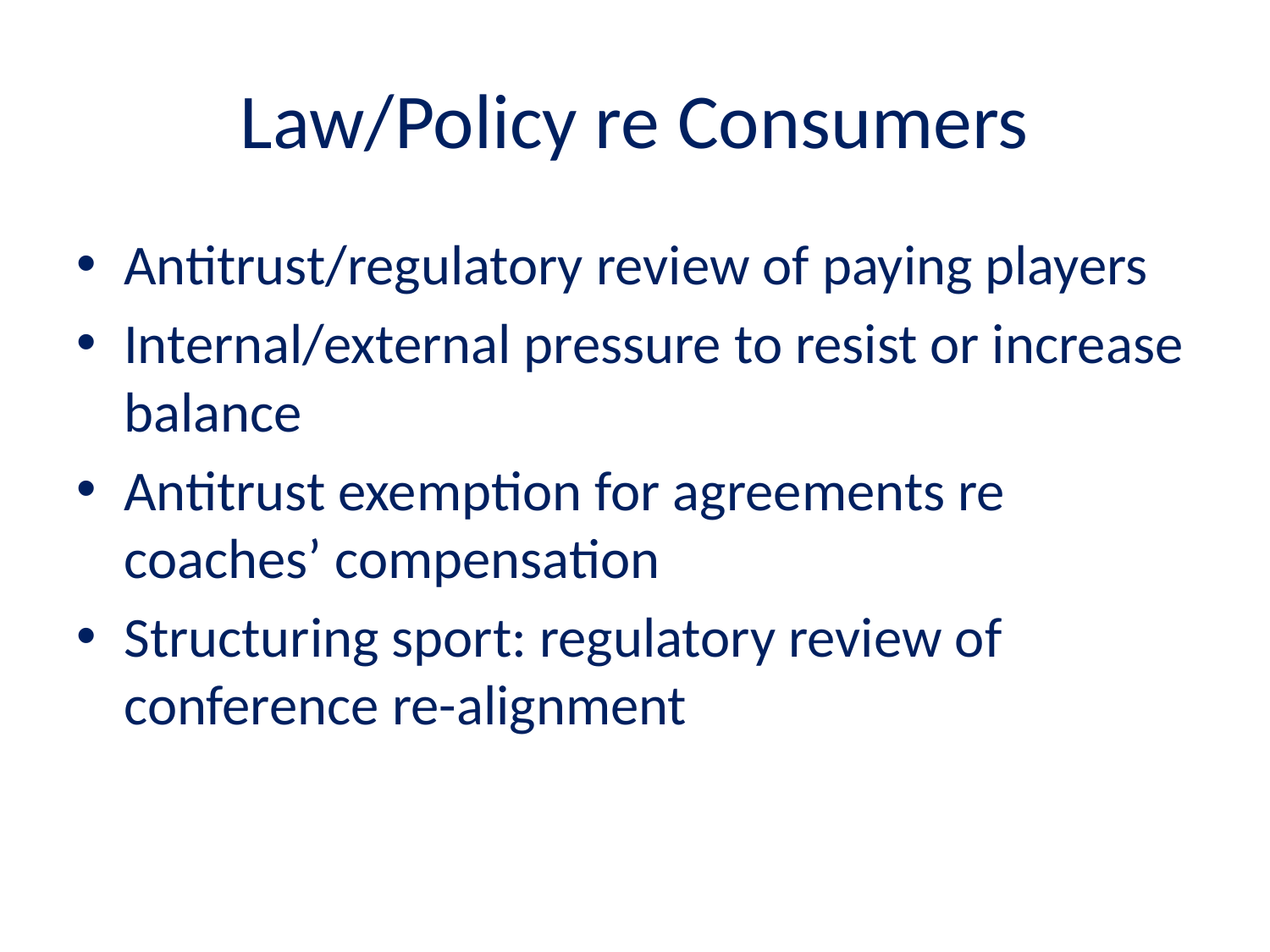

# Law/Policy re Consumers
Antitrust/regulatory review of paying players
Internal/external pressure to resist or increase balance
Antitrust exemption for agreements re coaches’ compensation
Structuring sport: regulatory review of conference re-alignment